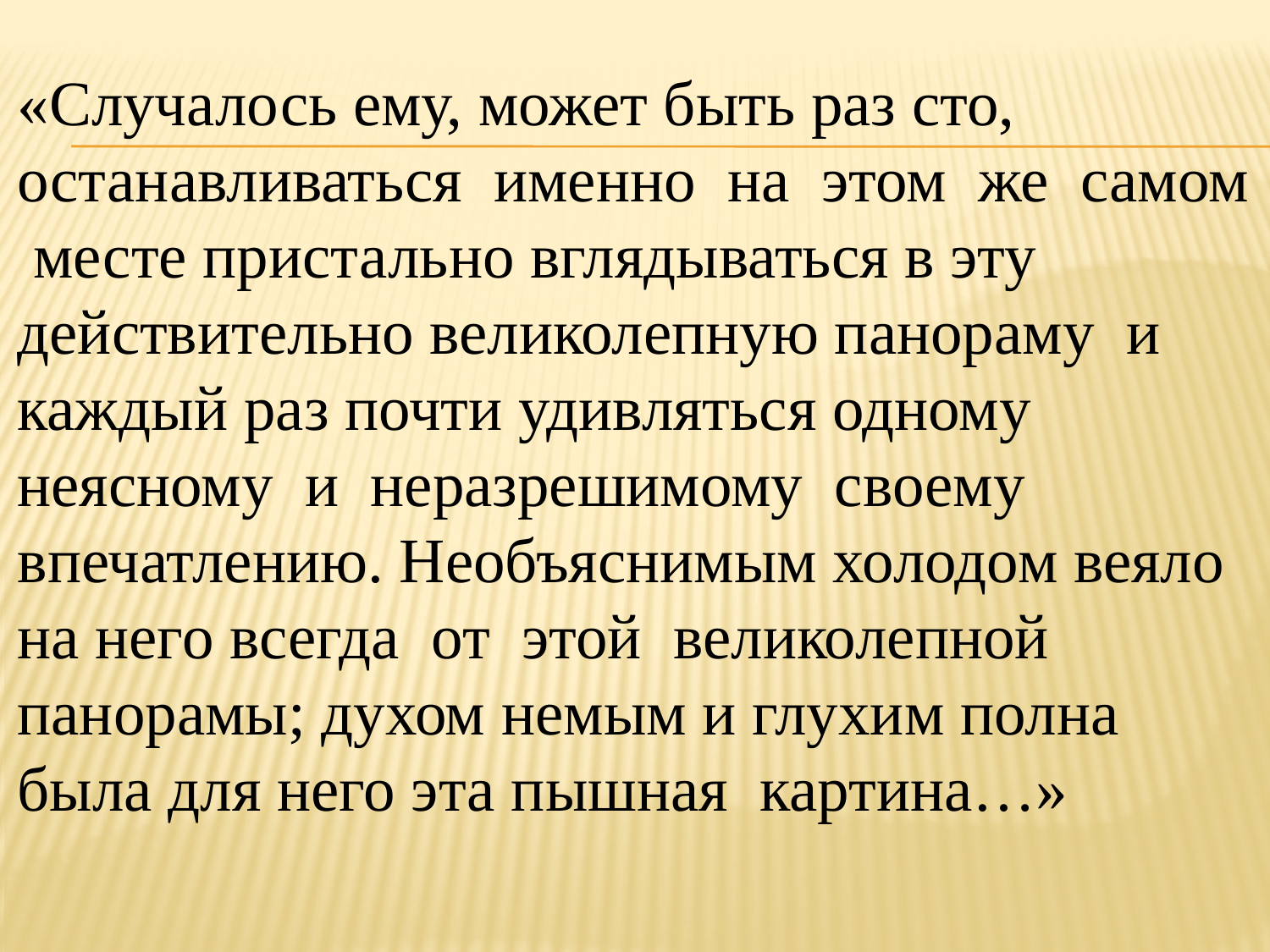

«Случалось ему, может быть раз сто, останавливаться  именно  на  этом  же  самом  месте пристально вглядываться в эту действительно великолепную панораму  и  каждый раз почти удивляться одному неясному  и  неразрешимому  своему  впечатлению. Необъяснимым холодом веяло на него всегда  от  этой  великолепной  панорамы; духом немым и глухим полна была для него эта пышная  картина…»